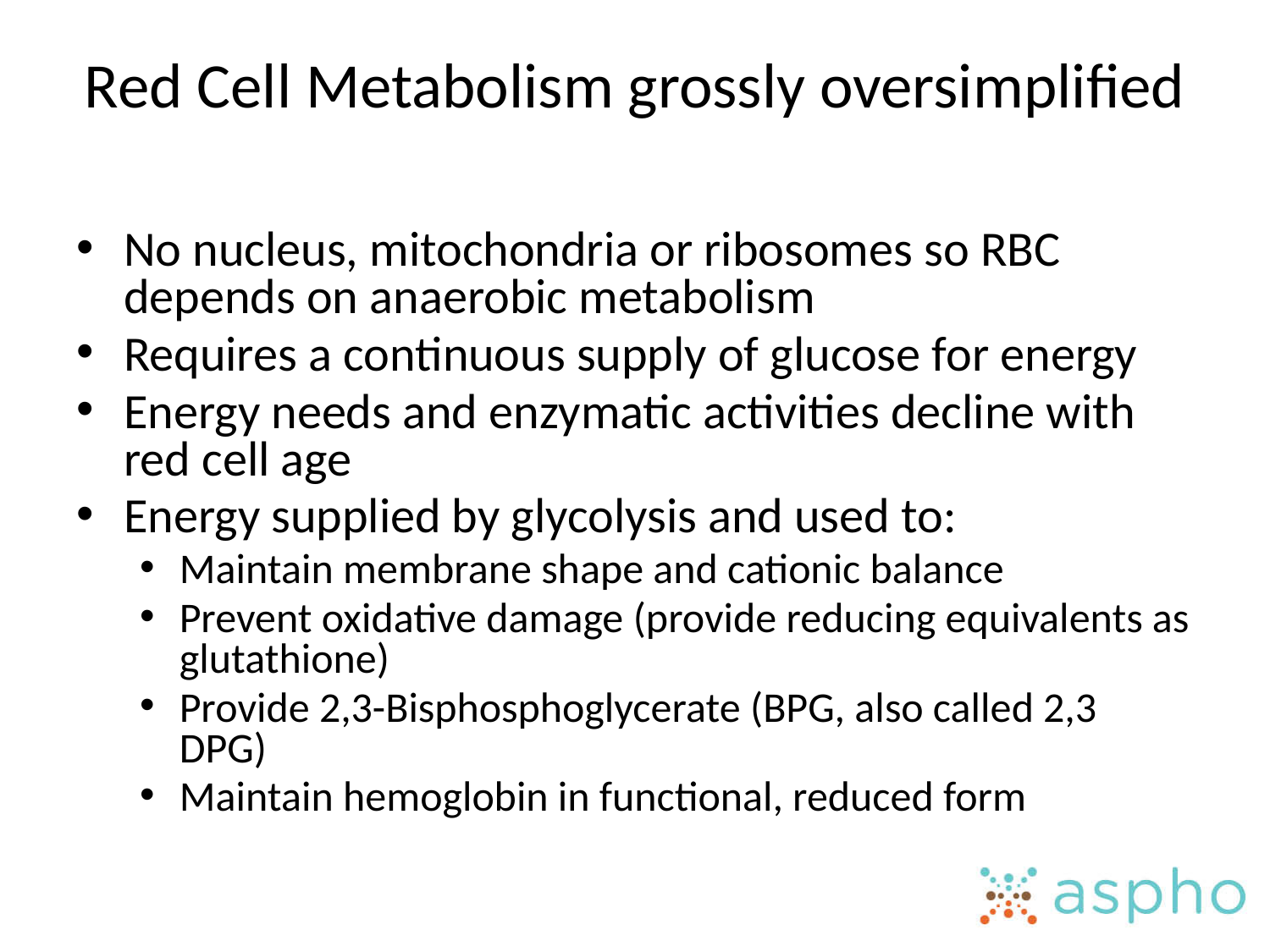

# Red Cell Metabolism grossly oversimplified
No nucleus, mitochondria or ribosomes so RBC depends on anaerobic metabolism
Requires a continuous supply of glucose for energy
Energy needs and enzymatic activities decline with red cell age
Energy supplied by glycolysis and used to:
Maintain membrane shape and cationic balance
Prevent oxidative damage (provide reducing equivalents as glutathione)
Provide 2,3-Bisphosphoglycerate (BPG, also called 2,3 DPG)
Maintain hemoglobin in functional, reduced form